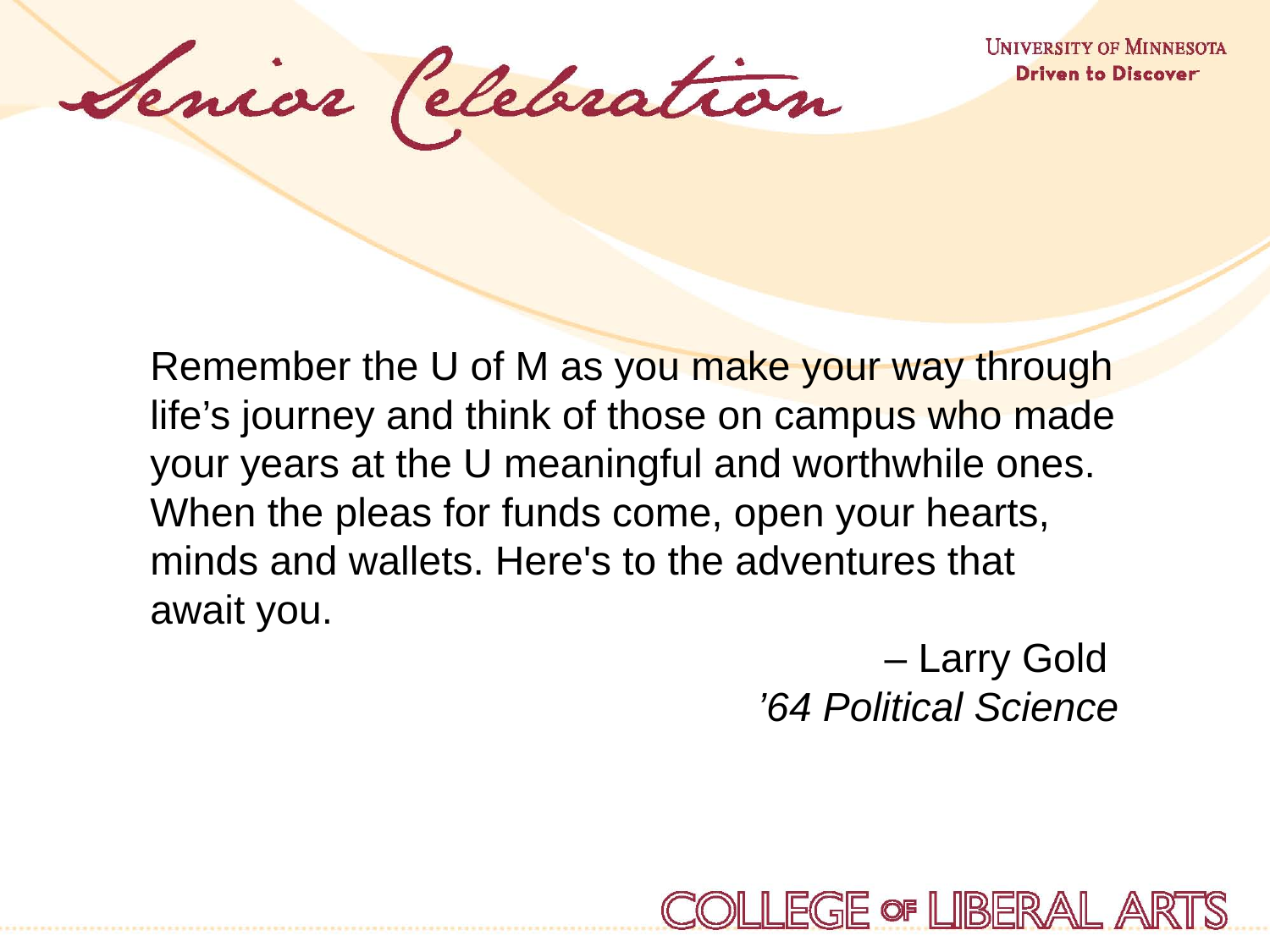

Remember the U of M as you make your way through life’s journey and think of those on campus who made your years at the U meaningful and worthwhile ones. When the pleas for funds come, open your hearts, minds and wallets. Here's to the adventures that await you.
– Larry Gold
’64 Political Science